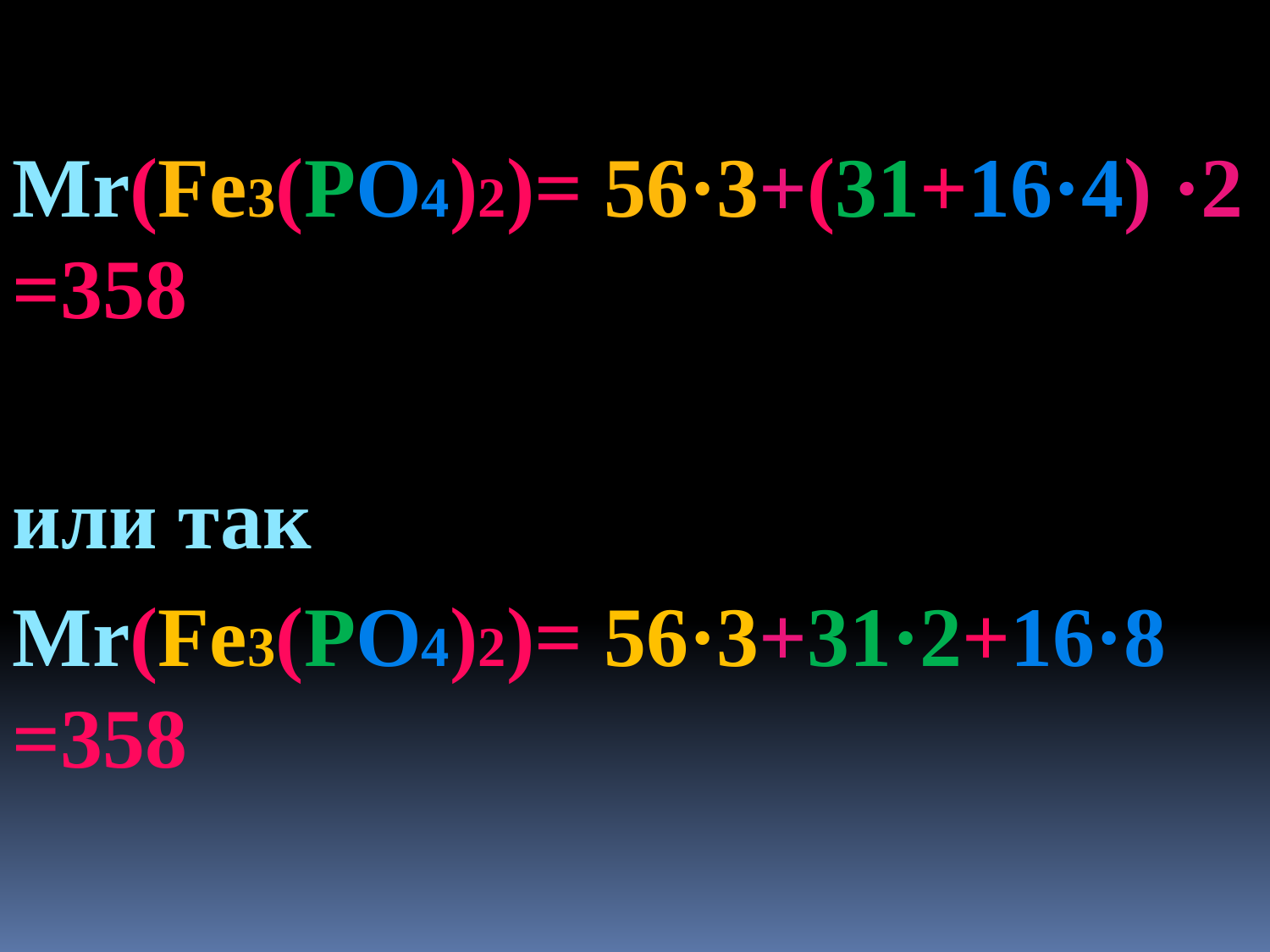

Mr(Fe3(PO4)2)= 56·3+(31+16·4) ·2 =358

или так

Mr(Fe3(PO4)2)= 56·3+31·2+16·8   =358